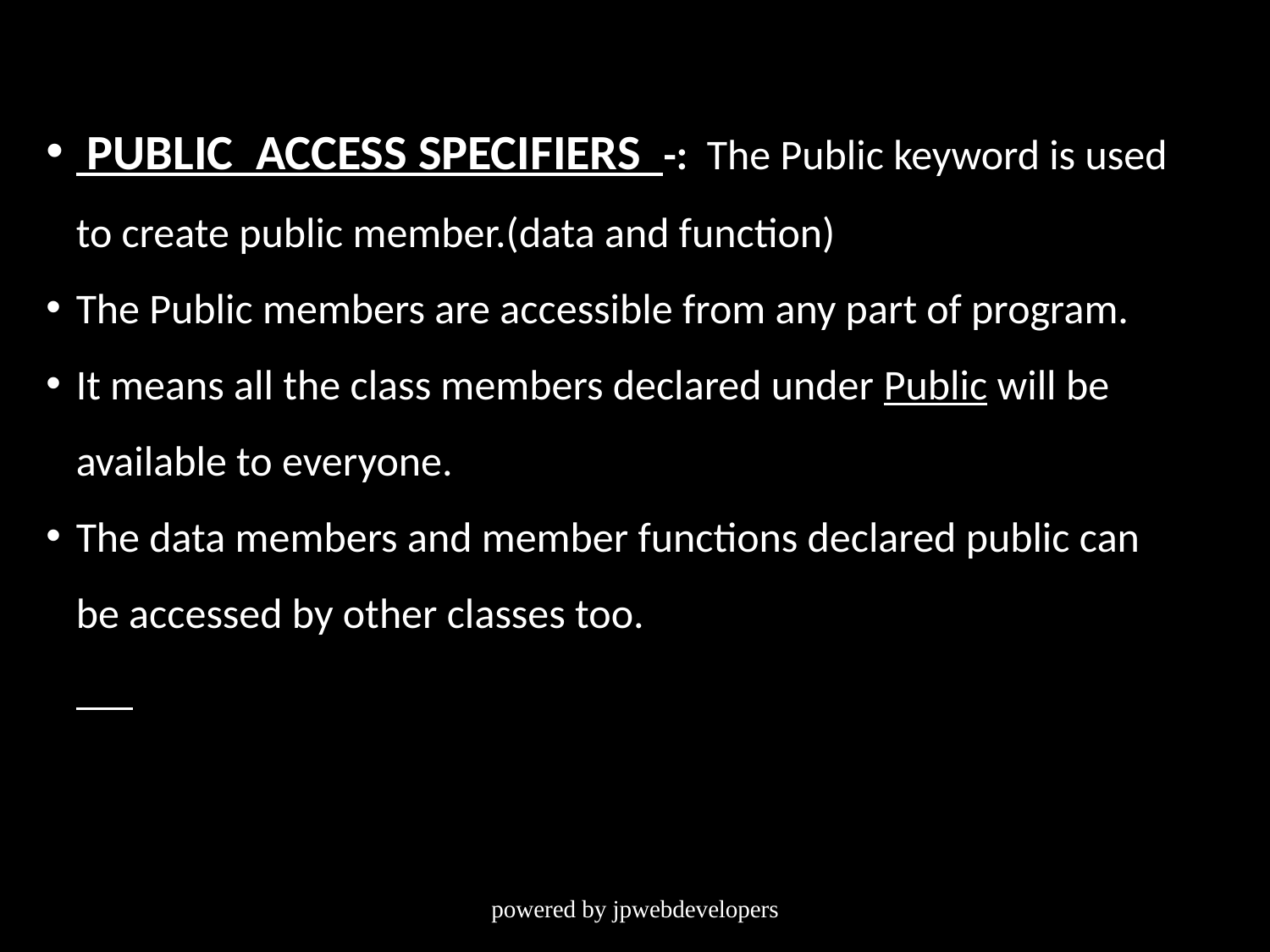

PUBLIC  ACCESS SPECIFIERS  -:  The Public keyword is used to create public member.(data and function)
The Public members are accessible from any part of program.
It means all the class members declared under Public will be available to everyone.
The data members and member functions declared public can be accessed by other classes too.

powered by jpwebdevelopers